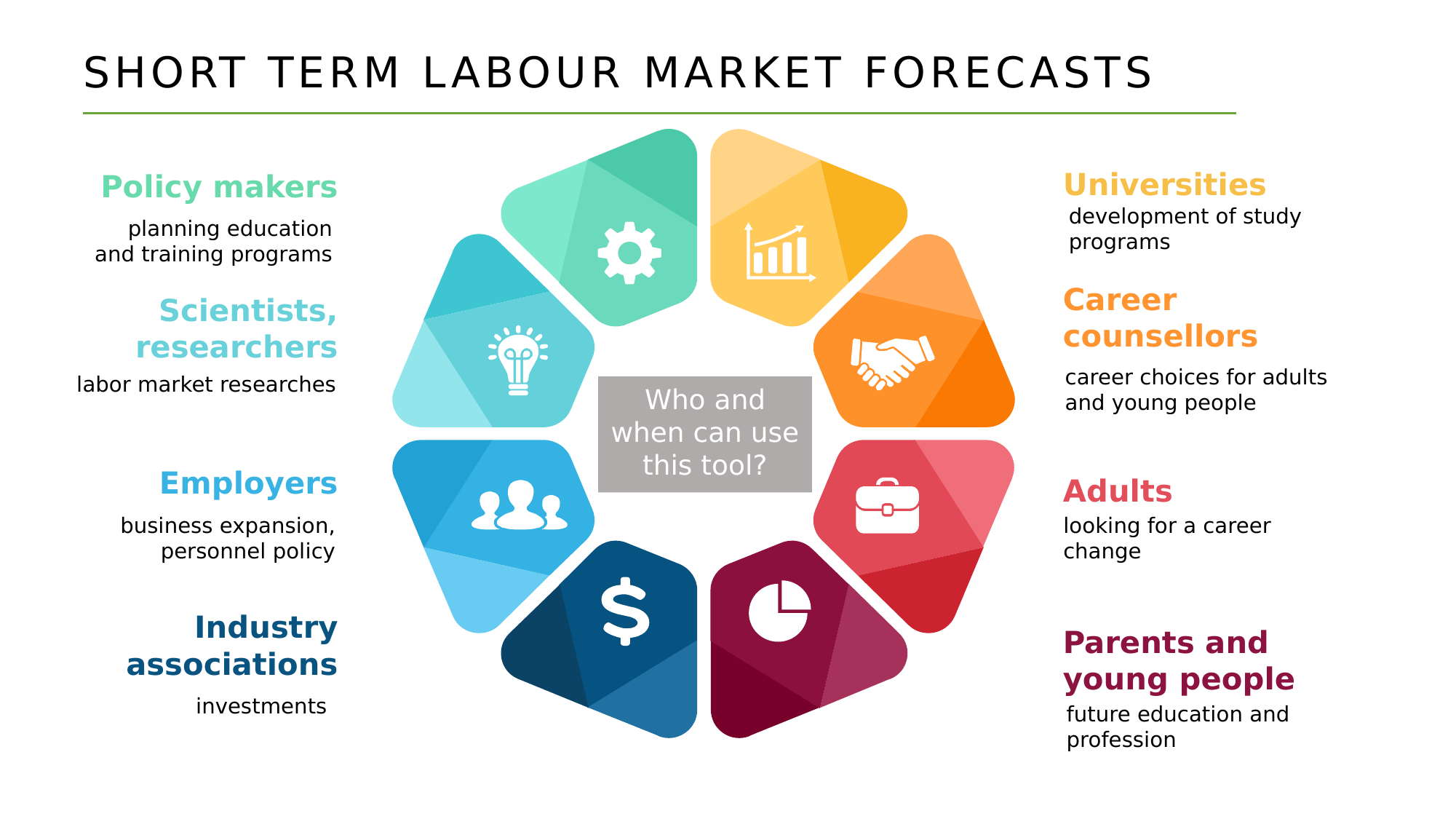

SHORT TERM LABOUR MARKET FORECASTS

Universities
Policy makers
development of study programs

Career counsellors
Scientists, researchers

Who and when can use this tool?

Employers
Adults

looking for a career change

Industry associations
Parents and young people

future education and profession
planning education and training programs
labor market researches
business expansion, personnel policy
investments
career choices for adults and young people